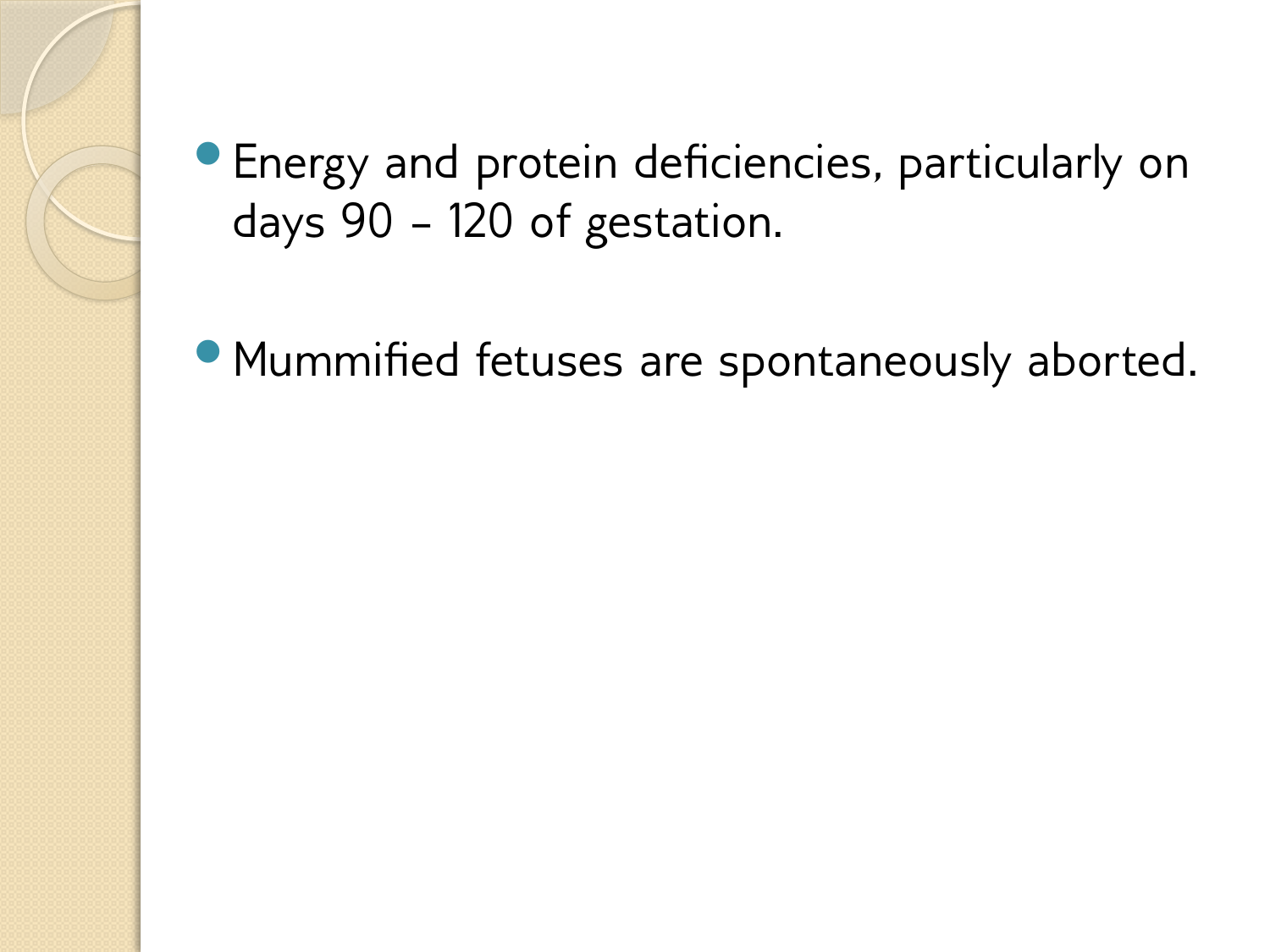

Energy and protein deficiencies, particularly on days 90 – 120 of gestation.

Mummified fetuses are spontaneously aborted.